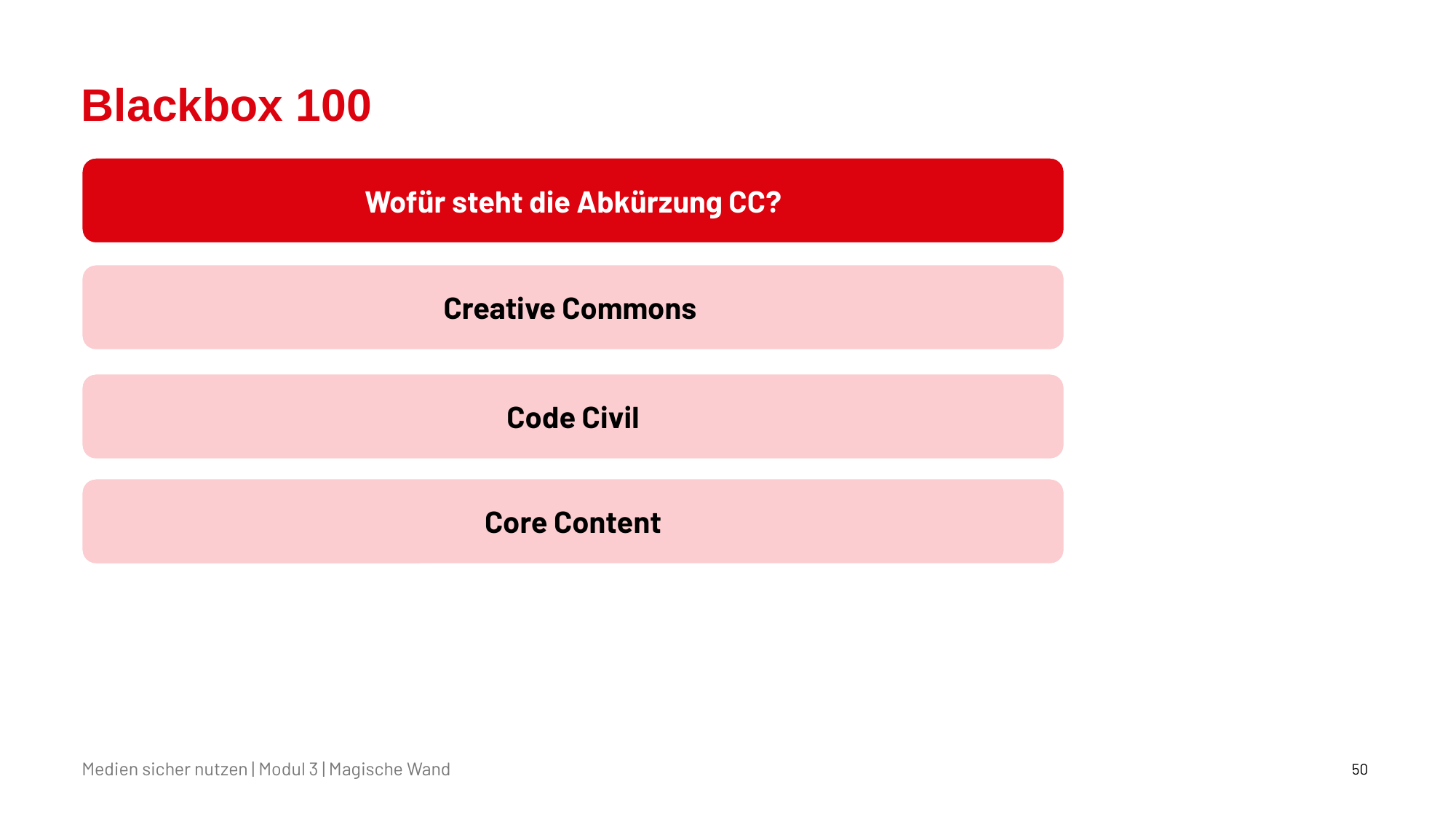

# Blackbox 100
Wofür steht die Abkürzung CC?
Creative Commons
Code Civil
Core Content
50
Medien sicher nutzen | Modul 3 | Magische Wand